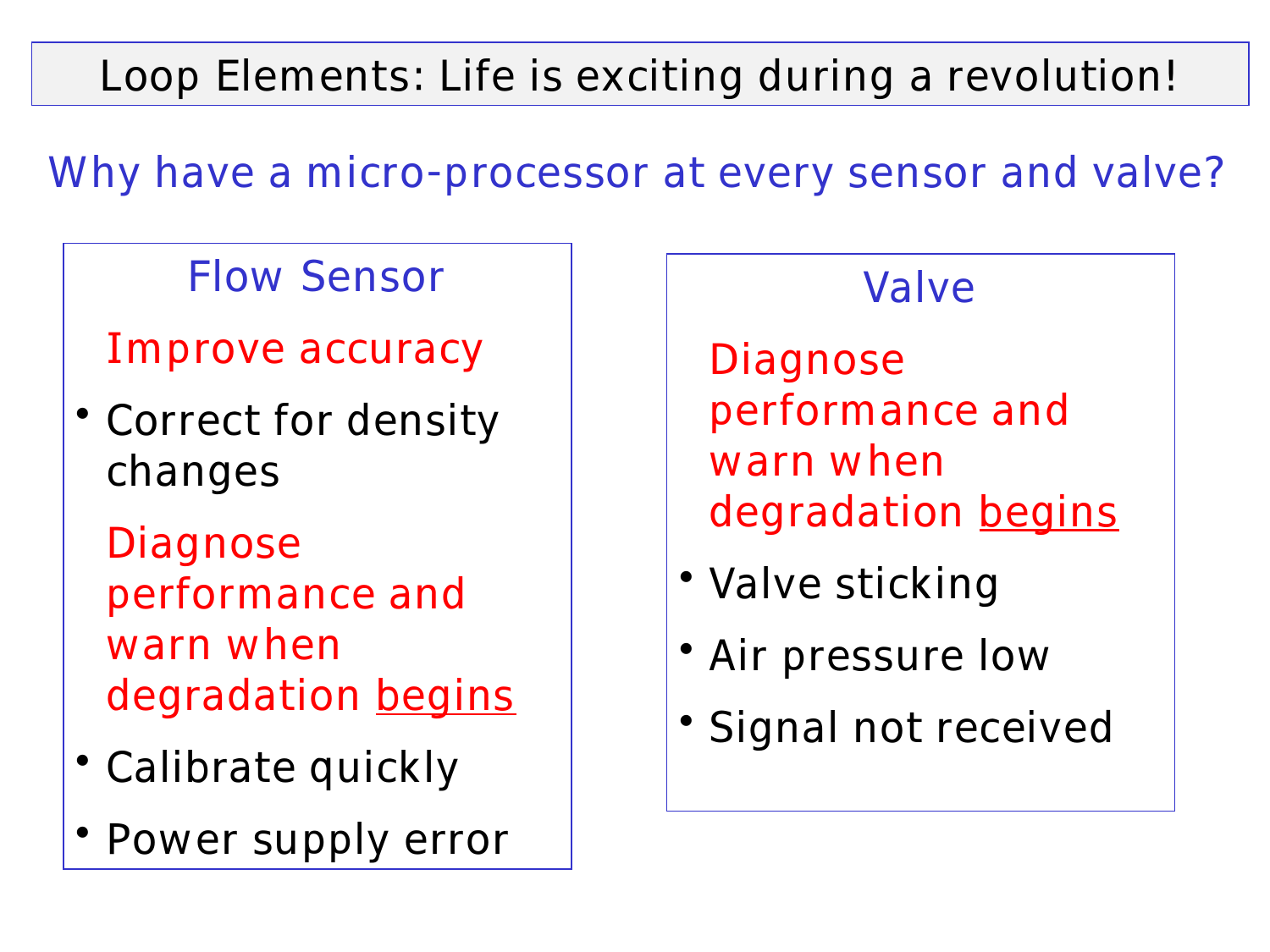

Loop Elements: Life is exciting during a revolution!
Why have a micro-processor at every sensor and valve?
Flow Sensor
	Improve accuracy
Correct for density changes
	Diagnose performance and warn when degradation begins
Calibrate quickly
Power supply error
Valve
	Diagnose performance and warn when degradation begins
Valve sticking
Air pressure low
Signal not received